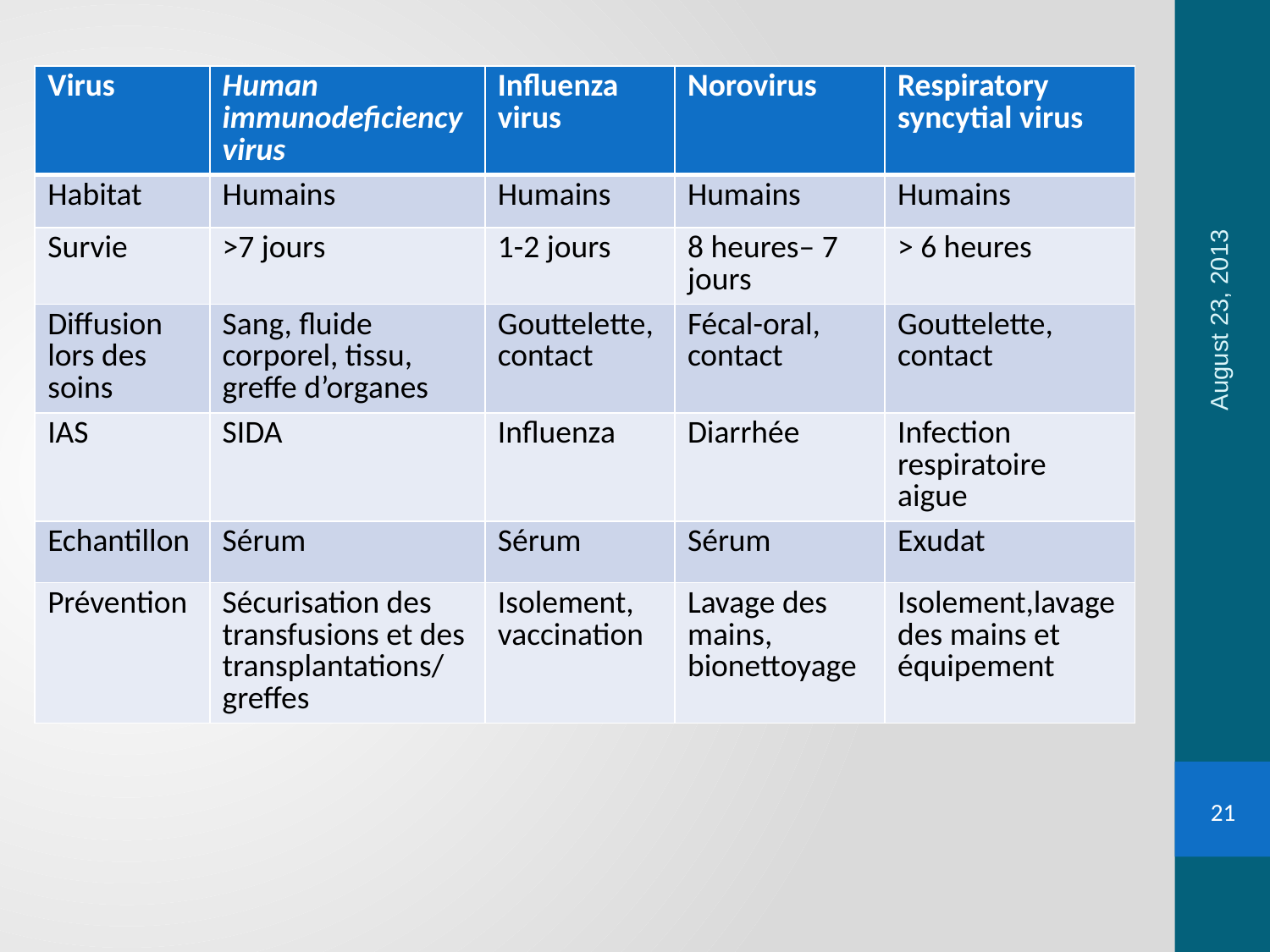

| Virus | Human immunodeficiency virus | Influenza virus | Norovirus | Respiratory syncytial virus |
| --- | --- | --- | --- | --- |
| Habitat | Humains | Humains | Humains | Humains |
| Survie | >7 jours | 1-2 jours | 8 heures– 7 jours | > 6 heures |
| Diffusion lors des soins | Sang, fluide corporel, tissu, greffe d’organes | Gouttelette, contact | Fécal-oral, contact | Gouttelette, contact |
| IAS | SIDA | Influenza | Diarrhée | Infection respiratoire aigue |
| Echantillon | Sérum | Sérum | Sérum | Exudat |
| Prévention | Sécurisation des transfusions et des transplantations/ greffes | Isolement, vaccination | Lavage des mains, bionettoyage | Isolement,lavage des mains et équipement |
August 23, 2013
21